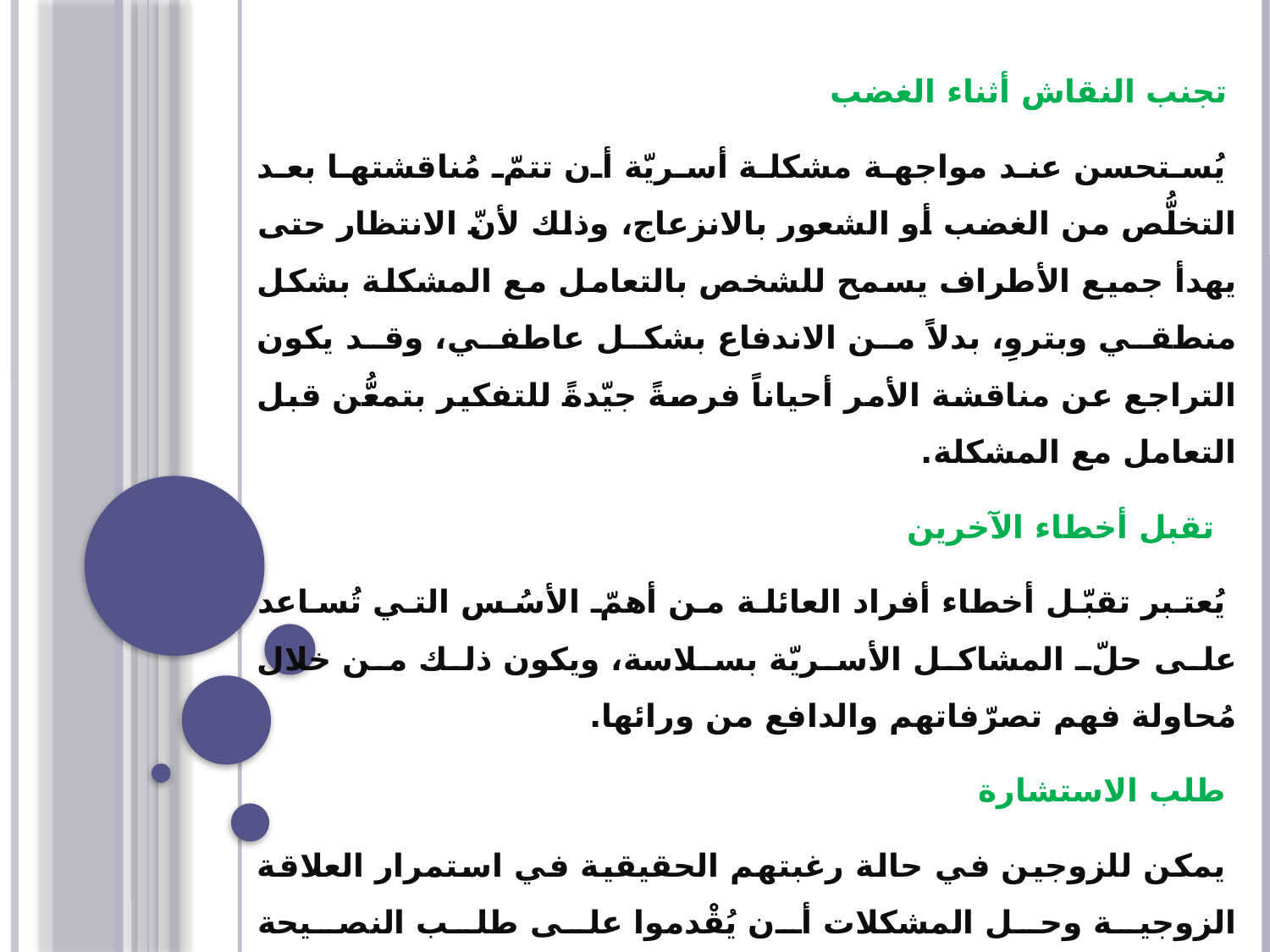

تجنب النقاش أثناء الغضب
 يُستحسن عند مواجهة مشكلة أسريّة أن تتمّ مُناقشتها بعد التخلُّص من الغضب أو الشعور بالانزعاج، وذلك لأنّ الانتظار حتى يهدأ جميع الأطراف يسمح للشخص بالتعامل مع المشكلة بشكل منطقي وبتروِ، بدلاً من الاندفاع بشكل عاطفي، وقد يكون التراجع عن مناقشة الأمر أحياناً فرصةً جيّدةً للتفكير بتمعُّن قبل التعامل مع المشكلة.
  تقبل أخطاء الآخرين
 يُعتبر تقبّل أخطاء أفراد العائلة من أهمّ الأسُس التي تُساعد على حلّ المشاكل الأسريّة بسلاسة، ويكون ذلك من خلال مُحاولة فهم تصرّفاتهم والدافع من ورائها.
 طلب الاستشارة
 يمكن للزوجين في حالة رغبتهم الحقيقية في استمرار العلاقة الزوجية وحل المشكلات أن يُقْدموا على طلب النصيحة والمشورة من الآخرين القادرين على تقديمها وذلك في حال استعصى على الطرفين حل خلافاتهم بأنفسهم.